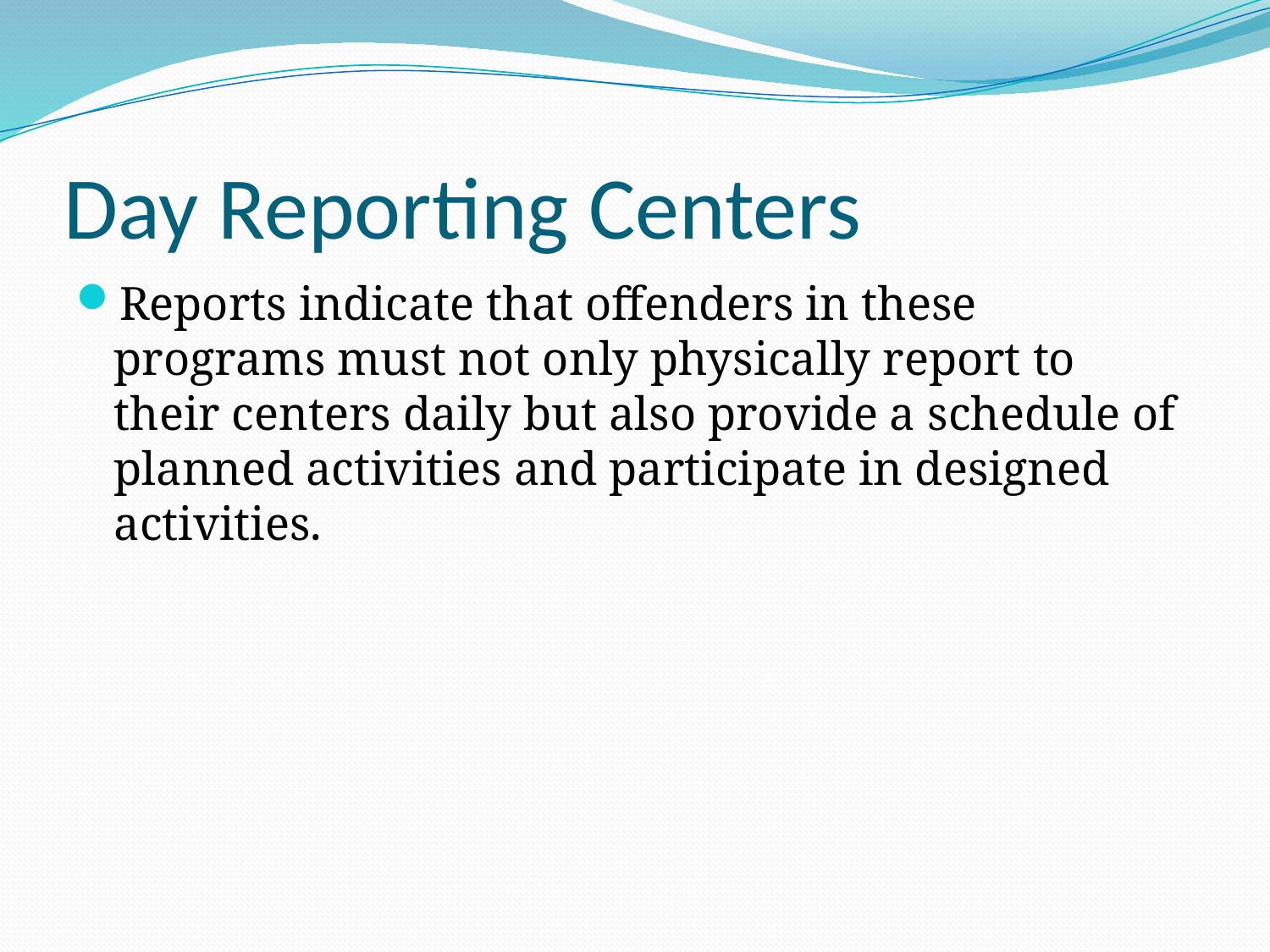

# Day Reporting Centers
Reports indicate that offenders in these programs must not only physically report to their centers daily but also provide a schedule of planned activities and participate in designed activities.